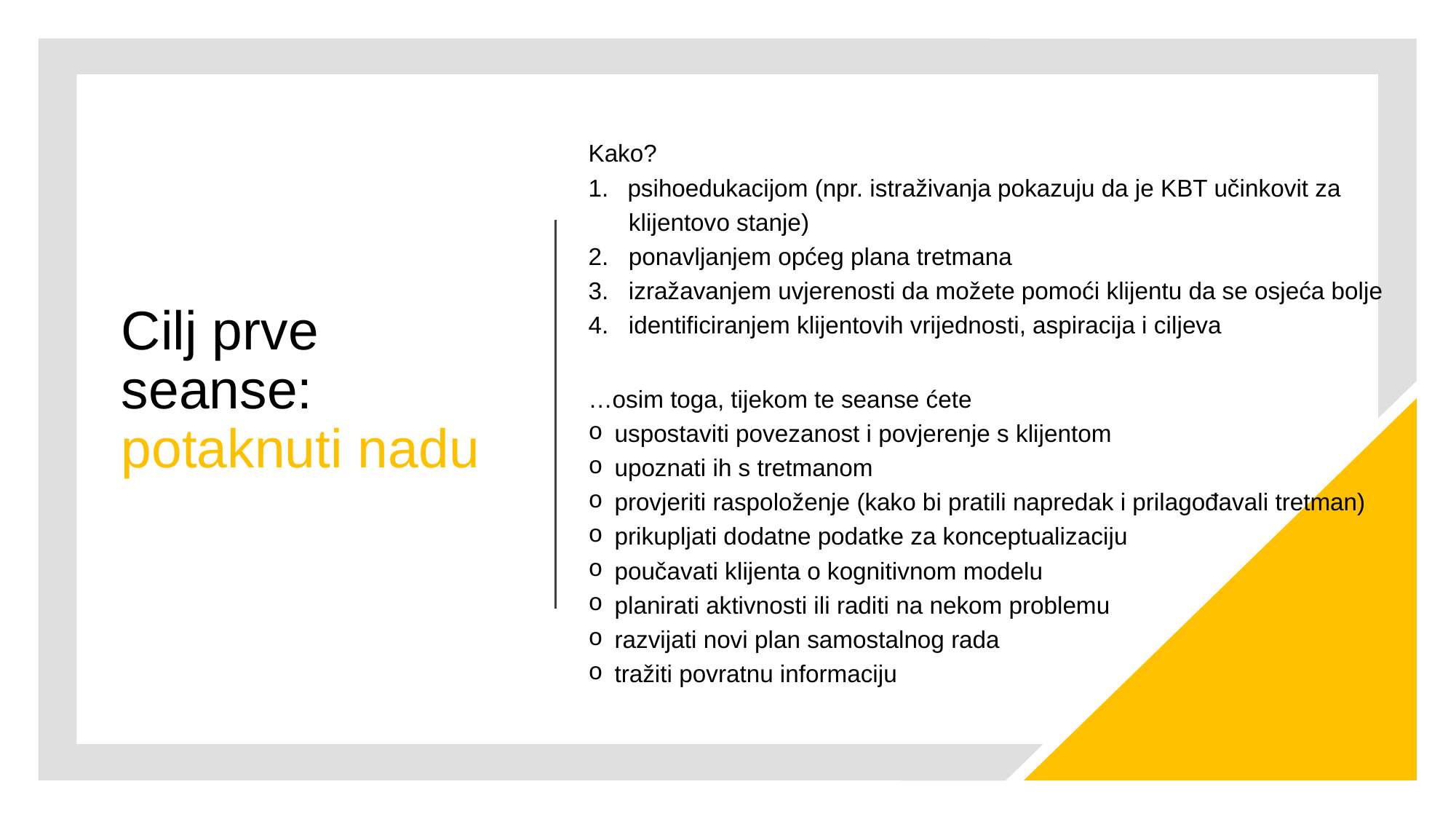

Cilj prve seanse: potaknuti nadu
Kako?
psihoedukacijom (npr. istraživanja pokazuju da je KBT učinkovit za
      klijentovo stanje)
2.   ponavljanjem općeg plana tretmana
3.   izražavanjem uvjerenosti da možete pomoći klijentu da se osjeća bolje
4.   identificiranjem klijentovih vrijednosti, aspiracija i ciljeva

…osim toga, tijekom te seanse ćete
uspostaviti povezanost i povjerenje s klijentom
upoznati ih s tretmanom
provjeriti raspoloženje (kako bi pratili napredak i prilagođavali tretman)
prikupljati dodatne podatke za konceptualizaciju
poučavati klijenta o kognitivnom modelu
planirati aktivnosti ili raditi na nekom problemu
razvijati novi plan samostalnog rada
tražiti povratnu informaciju